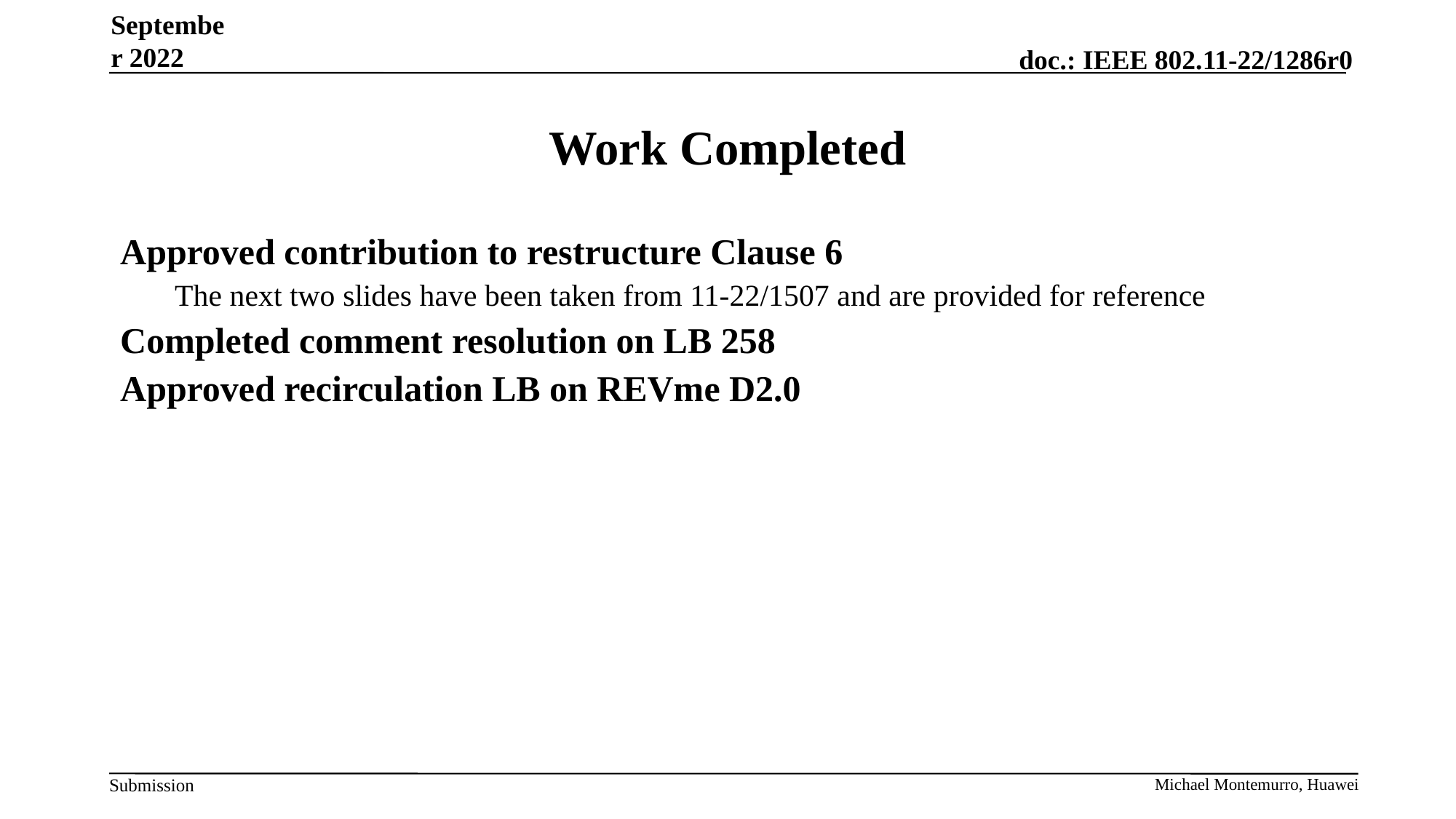

September 2022
# Work Completed
Approved contribution to restructure Clause 6
The next two slides have been taken from 11-22/1507 and are provided for reference
Completed comment resolution on LB 258
Approved recirculation LB on REVme D2.0

Michael Montemurro, Huawei